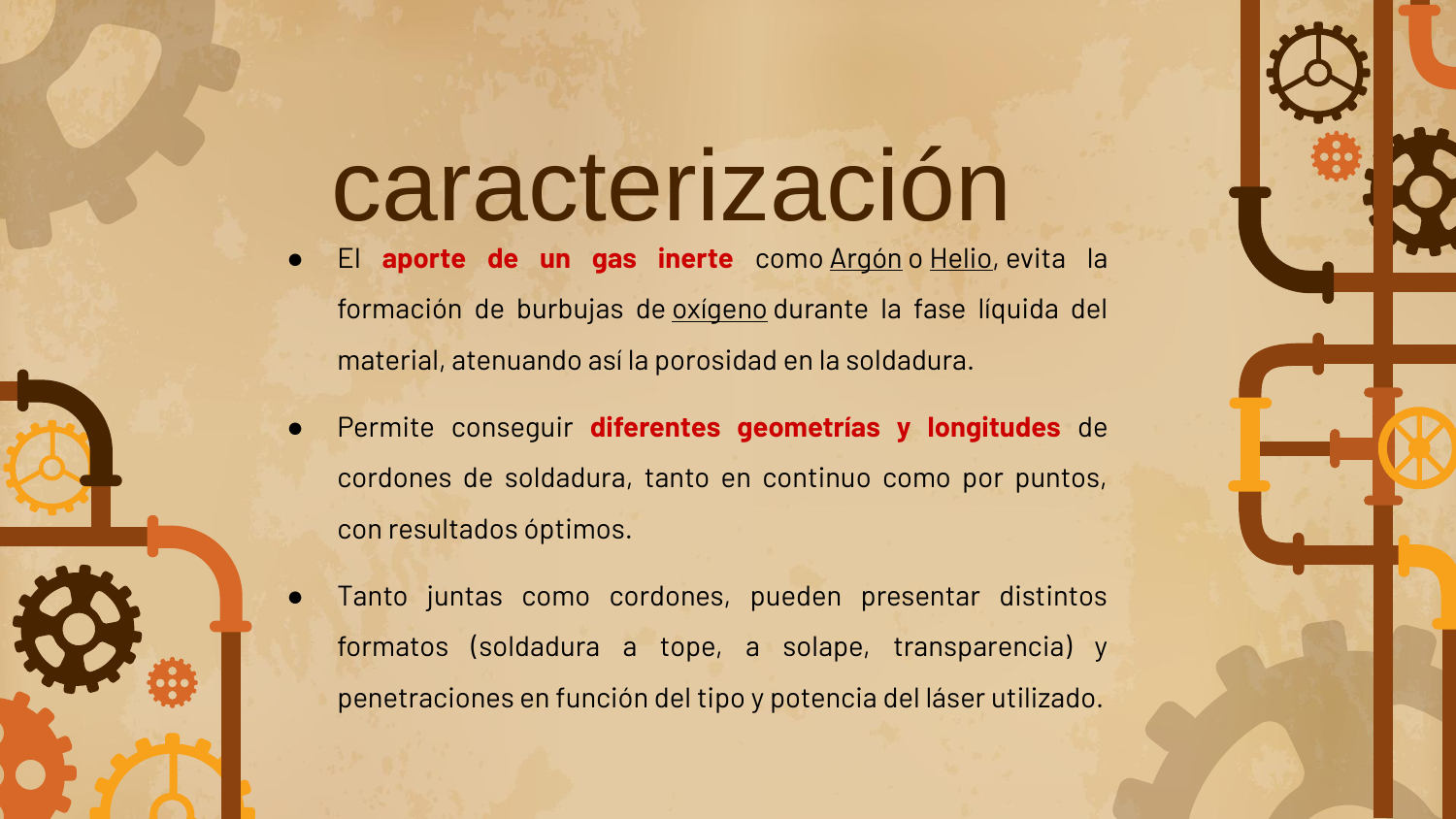

# caracterización
El aporte de un gas inerte como Argón o Helio, evita la formación de burbujas de oxígeno durante la fase líquida del material, atenuando así la porosidad en la soldadura.
Permite conseguir diferentes geometrías y longitudes de cordones de soldadura, tanto en continuo como por puntos, con resultados óptimos.
Tanto juntas como cordones, pueden presentar distintos formatos (soldadura a tope, a solape, transparencia) y penetraciones en función del tipo y potencia del láser utilizado.